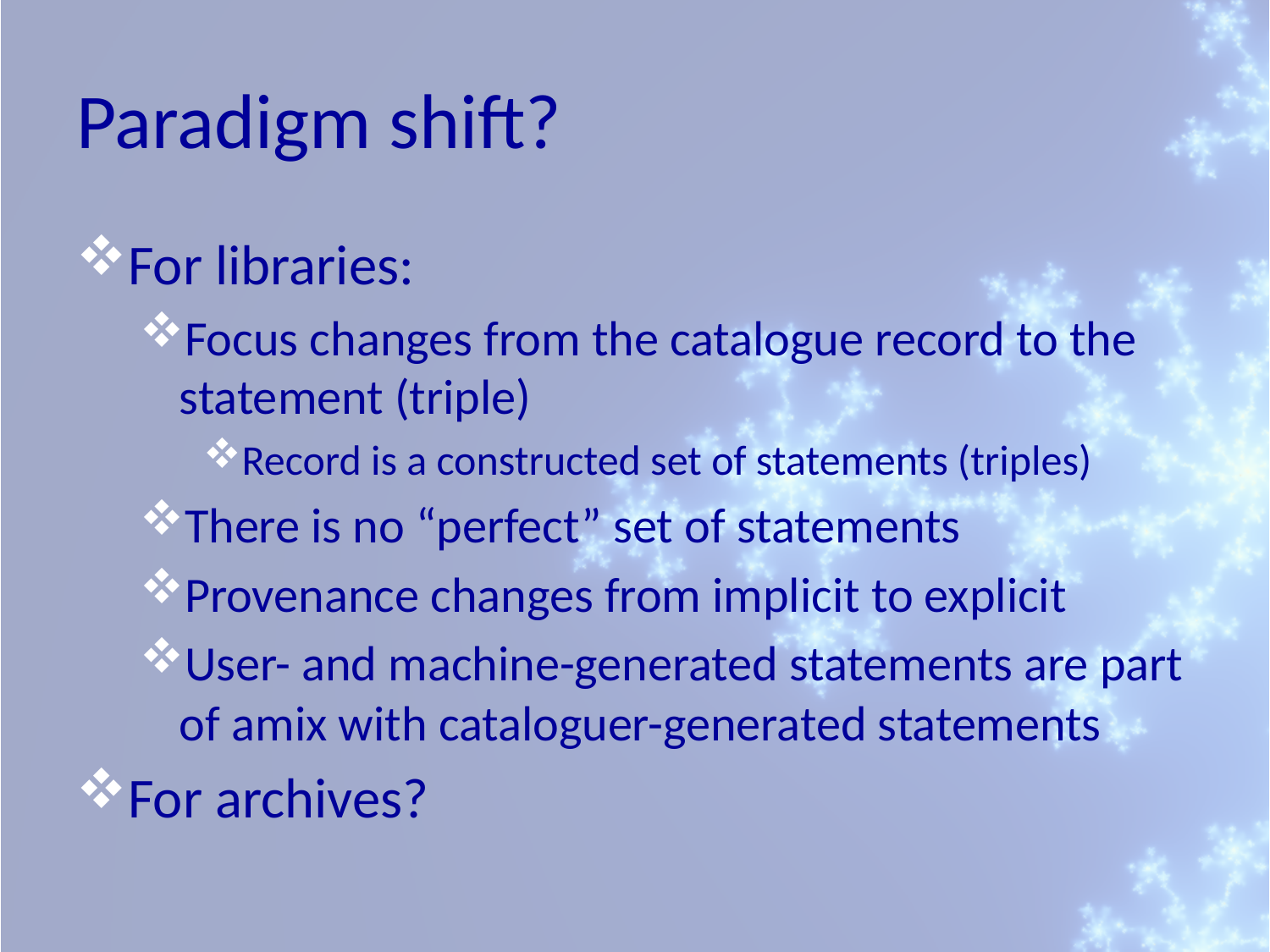

# Paradigm shift?
For libraries:
Focus changes from the catalogue record to the statement (triple)
Record is a constructed set of statements (triples)
There is no “perfect” set of statements
Provenance changes from implicit to explicit
User- and machine-generated statements are part of amix with cataloguer-generated statements
For archives?